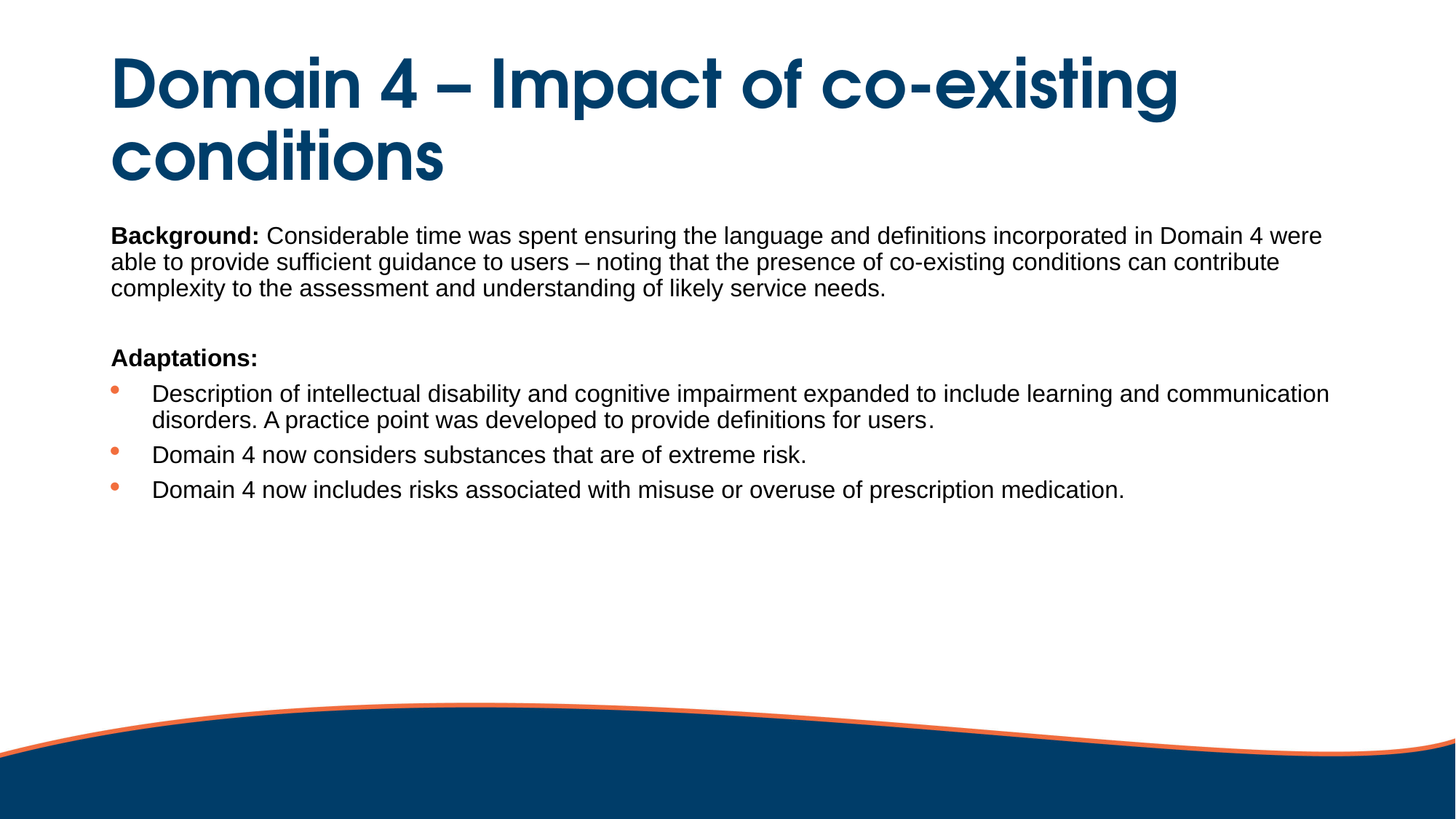

# Domain 4 – Impact of co-existing conditions
Background: Considerable time was spent ensuring the language and definitions incorporated in Domain 4 were able to provide sufficient guidance to users – noting that the presence of co-existing conditions can contribute complexity to the assessment and understanding of likely service needs.

Adaptations:
Description of intellectual disability and cognitive impairment expanded to include learning and communication disorders. A practice point was developed to provide definitions for users.
Domain 4 now considers substances that are of extreme risk.
Domain 4 now includes risks associated with misuse or overuse of prescription medication.